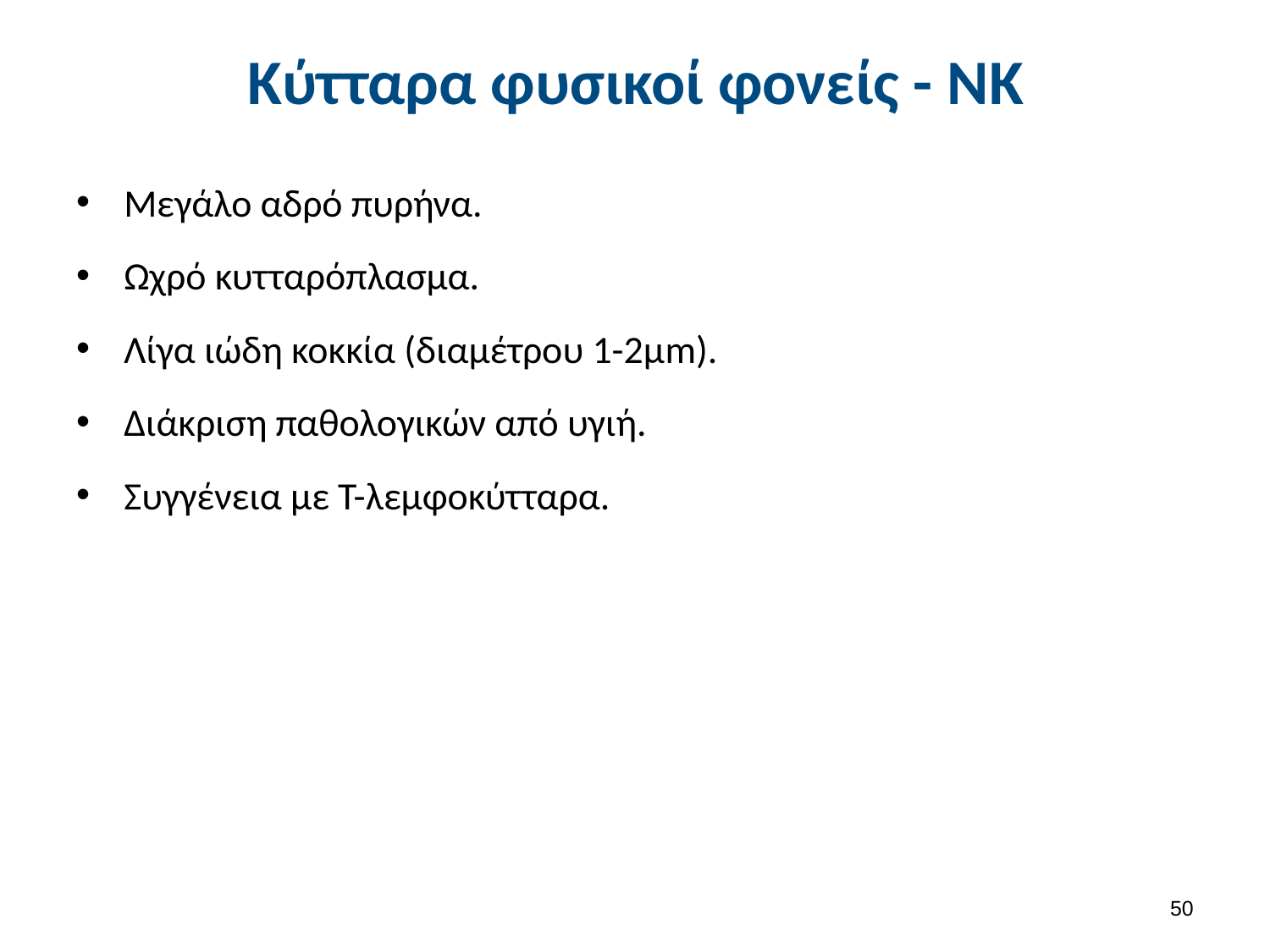

# Κύτταρα φυσικοί φονείς - ΝΚ
Μεγάλο αδρό πυρήνα.
Ωχρό κυτταρόπλασμα.
Λίγα ιώδη κοκκία (διαμέτρου 1-2μm).
Διάκριση παθολογικών από υγιή.
Συγγένεια με Τ-λεμφοκύτταρα.

50